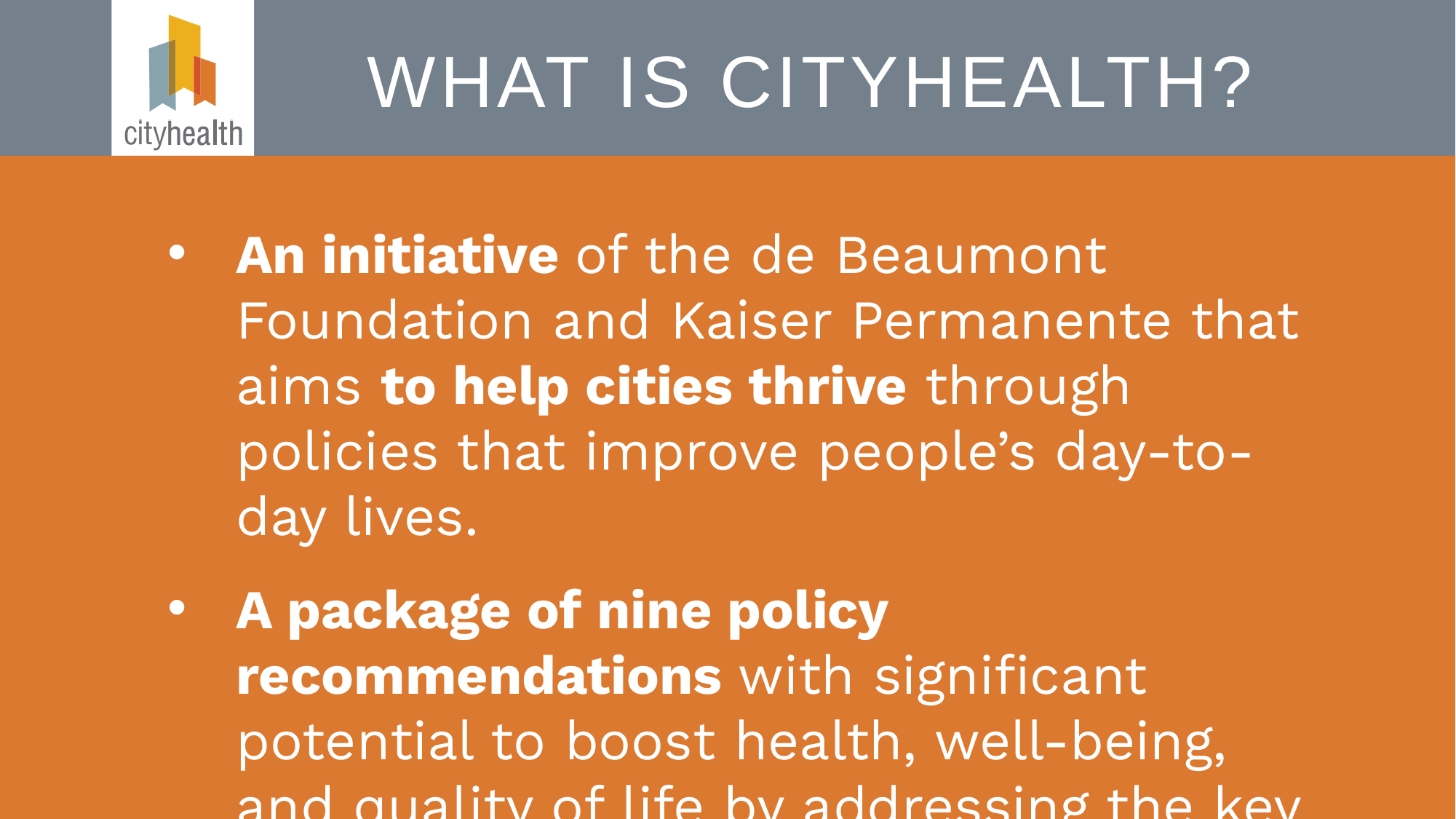

WHAT IS CITYHEALTH?

An initiative of the de Beaumont Foundation and Kaiser Permanente that aims to help cities thrive through policies that improve people’s day-to-day lives.
A package of nine policy recommendations with significant potential to boost health, well-being, and quality of life by addressing the key social determinants.